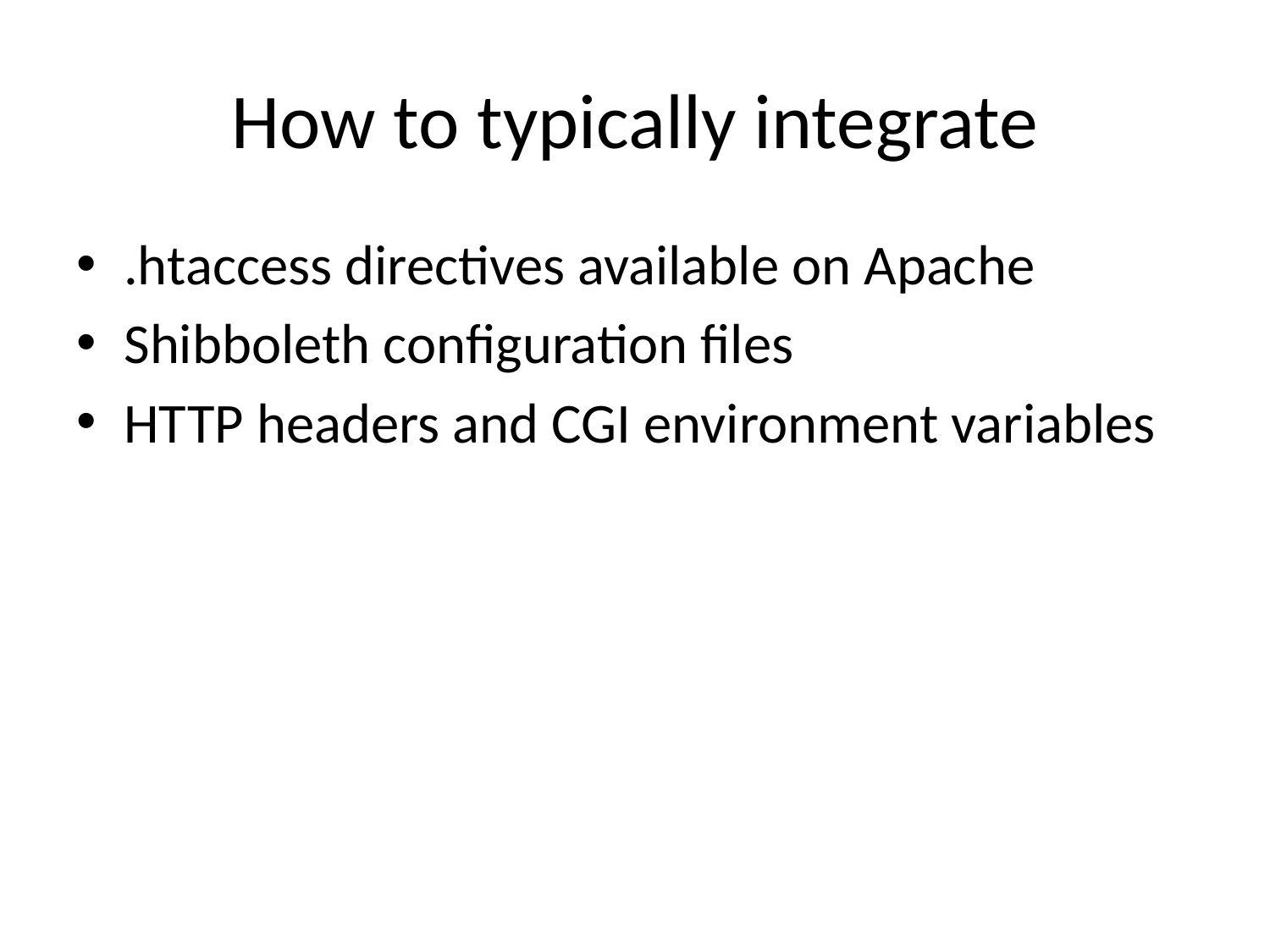

# How to typically integrate
.htaccess directives available on Apache
Shibboleth configuration files
HTTP headers and CGI environment variables